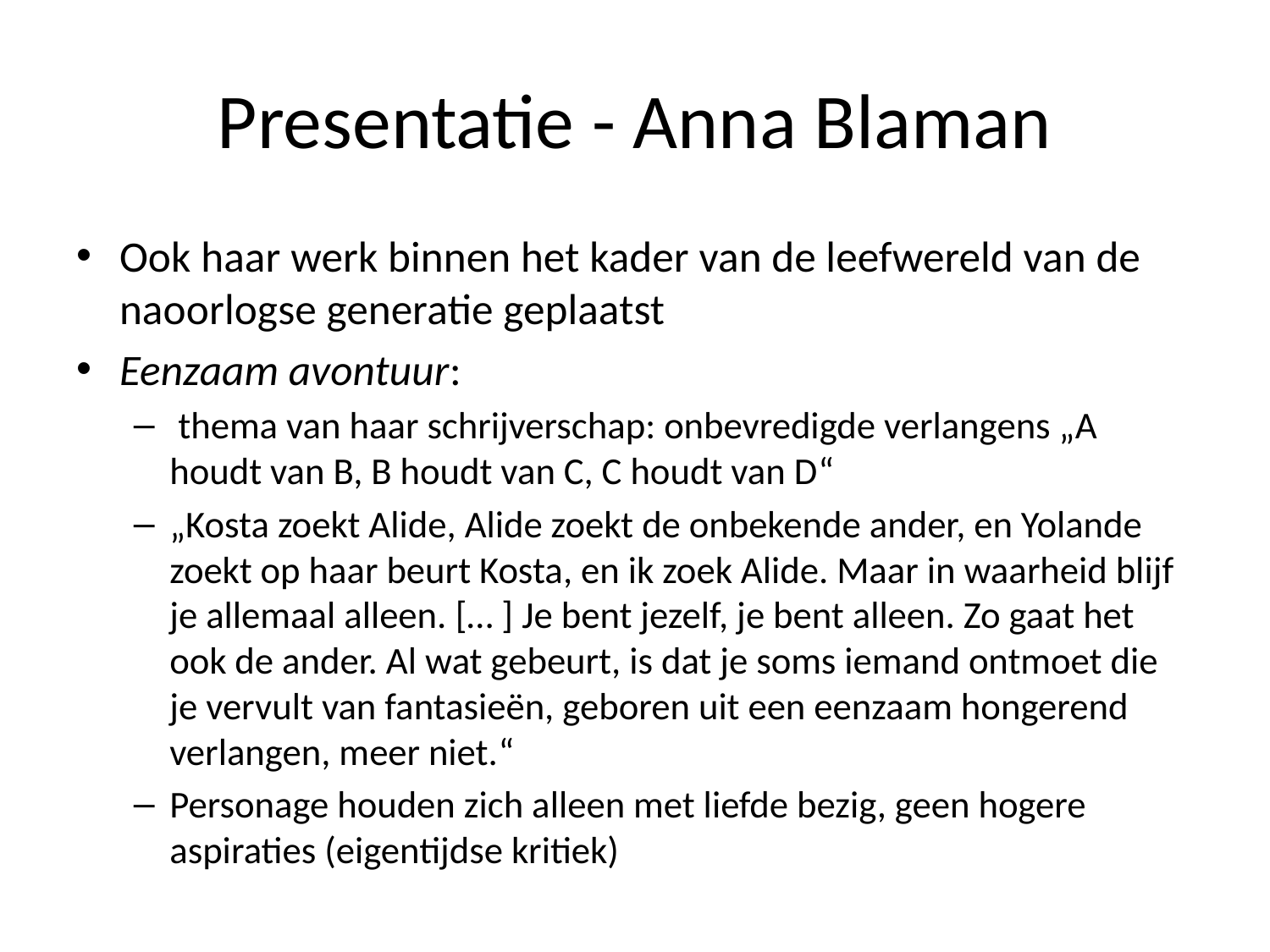

# Presentatie - Anna Blaman
Ook haar werk binnen het kader van de leefwereld van de naoorlogse generatie geplaatst
Eenzaam avontuur:
 thema van haar schrijverschap: onbevredigde verlangens „A houdt van B, B houdt van C, C houdt van D“
„Kosta zoekt Alide, Alide zoekt de onbekende ander, en Yolande zoekt op haar beurt Kosta, en ik zoek Alide. Maar in waarheid blijf je allemaal alleen. [… ] Je bent jezelf, je bent alleen. Zo gaat het ook de ander. Al wat gebeurt, is dat je soms iemand ontmoet die je vervult van fantasieën, geboren uit een eenzaam hongerend verlangen, meer niet.“
Personage houden zich alleen met liefde bezig, geen hogere aspiraties (eigentijdse kritiek)